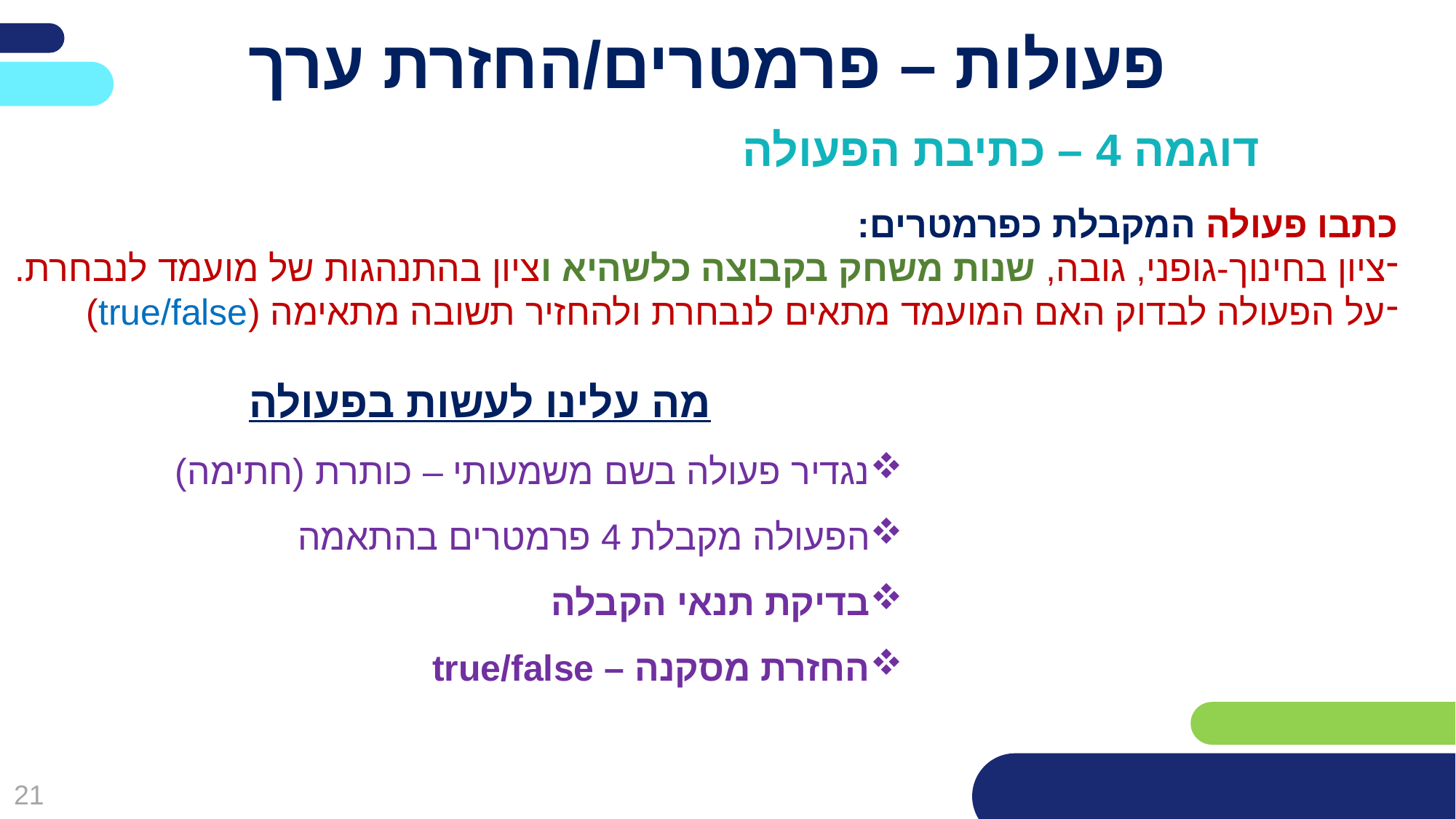

# פעולות – פרמטרים/החזרת ערך
דוגמה 4 – כתיבת הפעולה
כתבו פעולה המקבלת כפרמטרים:
ציון בחינוך-גופני, גובה, שנות משחק בקבוצה כלשהיא וציון בהתנהגות של מועמד לנבחרת.
על הפעולה לבדוק האם המועמד מתאים לנבחרת ולהחזיר תשובה מתאימה (true/false)

מה עלינו לעשות בפעולה
נגדיר פעולה בשם משמעותי – כותרת (חתימה)
הפעולה מקבלת 4 פרמטרים בהתאמה
בדיקת תנאי הקבלה
החזרת מסקנה – true/false